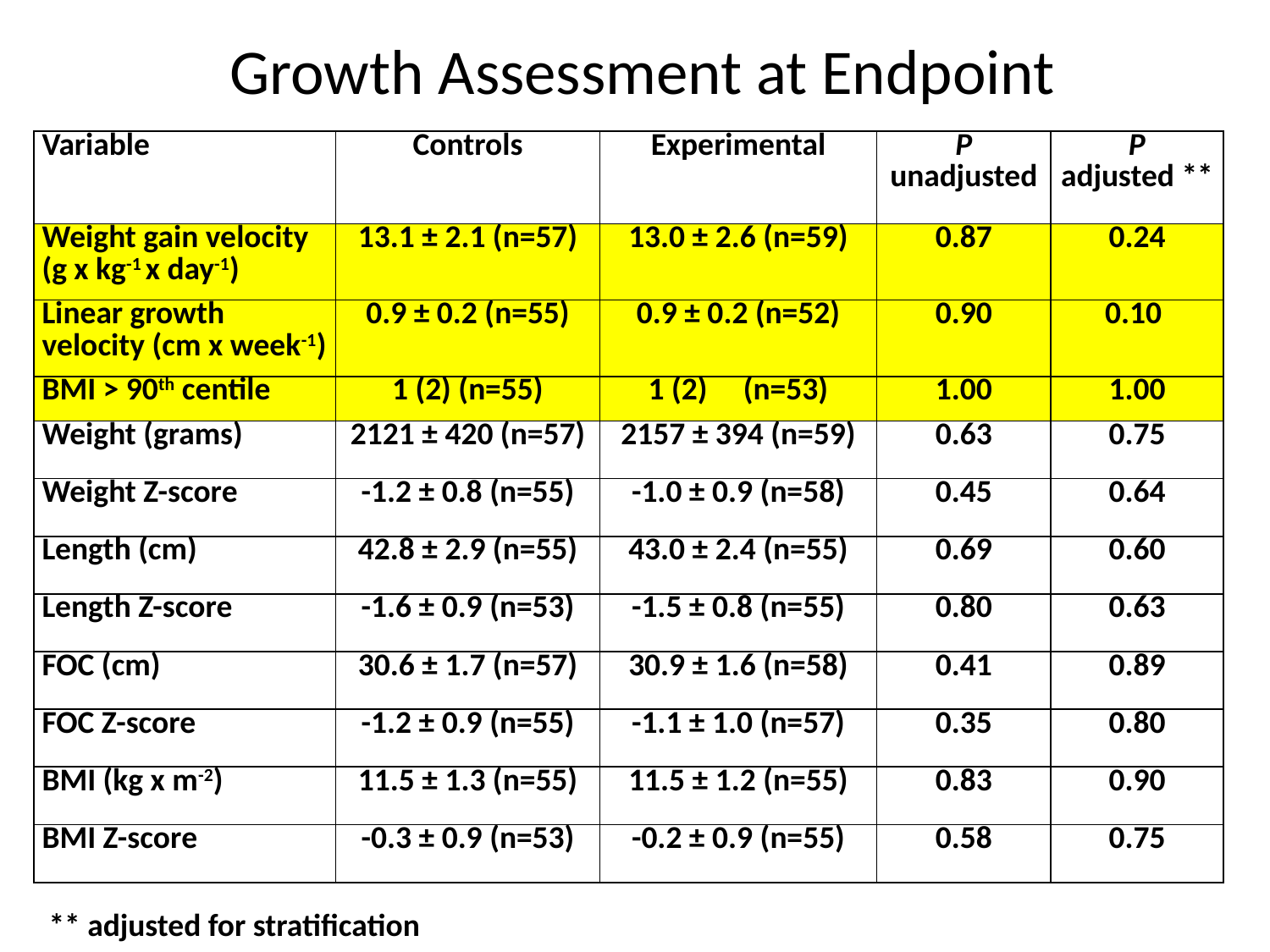

# Growth Assessment at Endpoint
| Variable | Controls | Experimental | P unadjusted | P adjusted \*\* |
| --- | --- | --- | --- | --- |
| Weight gain velocity (g x kg-1 x day-1) | 13.1 ± 2.1 (n=57) | 13.0 ± 2.6 (n=59) | 0.87 | 0.24 |
| Linear growth velocity (cm x week-1) | 0.9 ± 0.2 (n=55) | 0.9 ± 0.2 (n=52) | 0.90 | 0.10 |
| BMI > 90th centile | 1 (2) (n=55) | 1 (2) (n=53) | 1.00 | 1.00 |
| Weight (grams) | 2121 ± 420 (n=57) | 2157 ± 394 (n=59) | 0.63 | 0.75 |
| Weight Z-score | -1.2 ± 0.8 (n=55) | -1.0 ± 0.9 (n=58) | 0.45 | 0.64 |
| Length (cm) | 42.8 ± 2.9 (n=55) | 43.0 ± 2.4 (n=55) | 0.69 | 0.60 |
| Length Z-score | -1.6 ± 0.9 (n=53) | -1.5 ± 0.8 (n=55) | 0.80 | 0.63 |
| FOC (cm) | 30.6 ± 1.7 (n=57) | 30.9 ± 1.6 (n=58) | 0.41 | 0.89 |
| FOC Z-score | -1.2 ± 0.9 (n=55) | -1.1 ± 1.0 (n=57) | 0.35 | 0.80 |
| BMI (kg x m-2) | 11.5 ± 1.3 (n=55) | 11.5 ± 1.2 (n=55) | 0.83 | 0.90 |
| BMI Z-score | -0.3 ± 0.9 (n=53) | -0.2 ± 0.9 (n=55) | 0.58 | 0.75 |
** adjusted for stratification